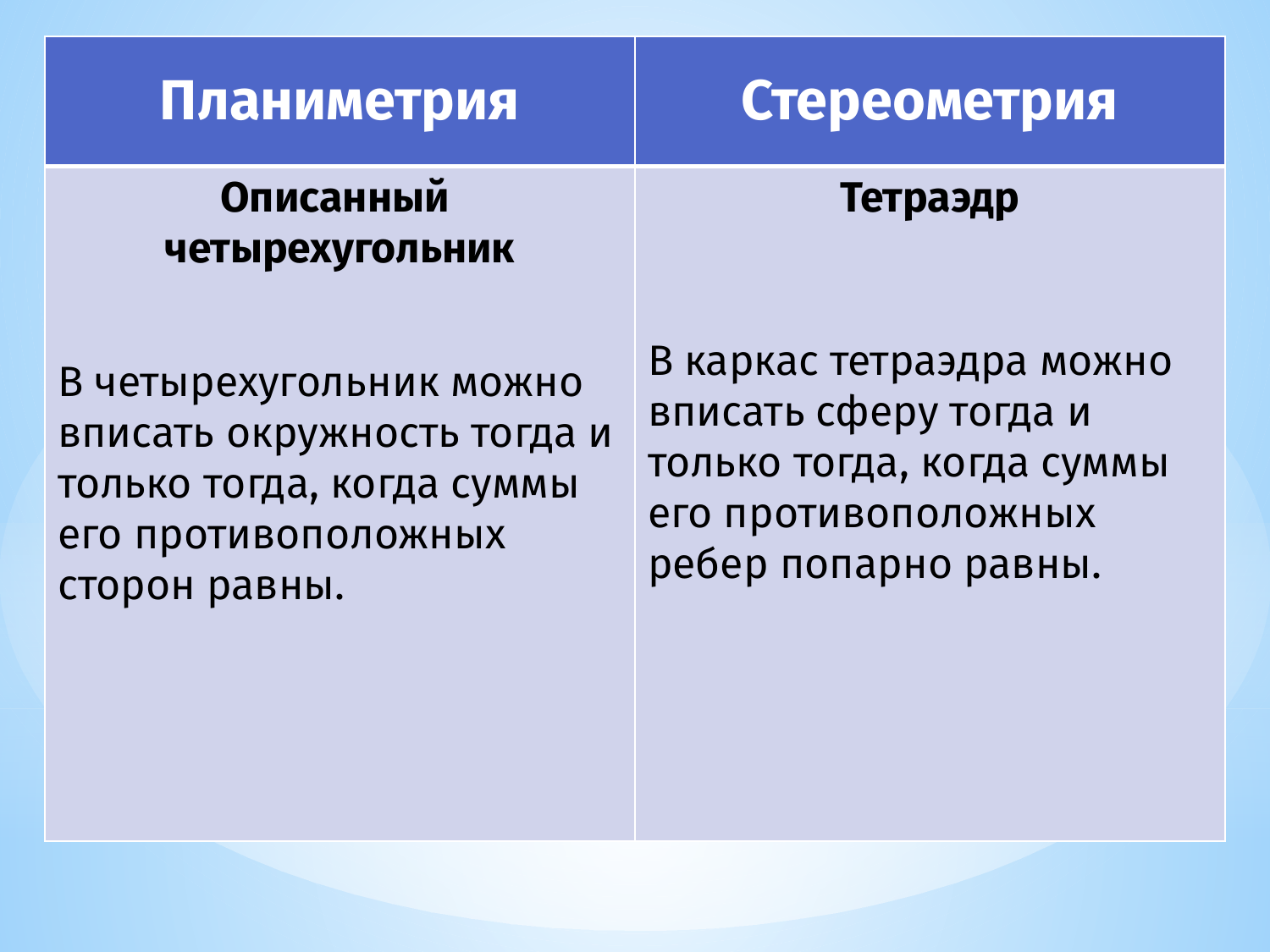

| Планиметрия | Стереометрия |
| --- | --- |
| Описанный четырехугольник В четырехугольник можно вписать окружность тогда и только тогда, когда суммы его противоположных сторон равны. | Тетраэдр В каркас тетраэдра можно вписать сферу тогда и только тогда, когда суммы его противоположных ребер попарно равны. |